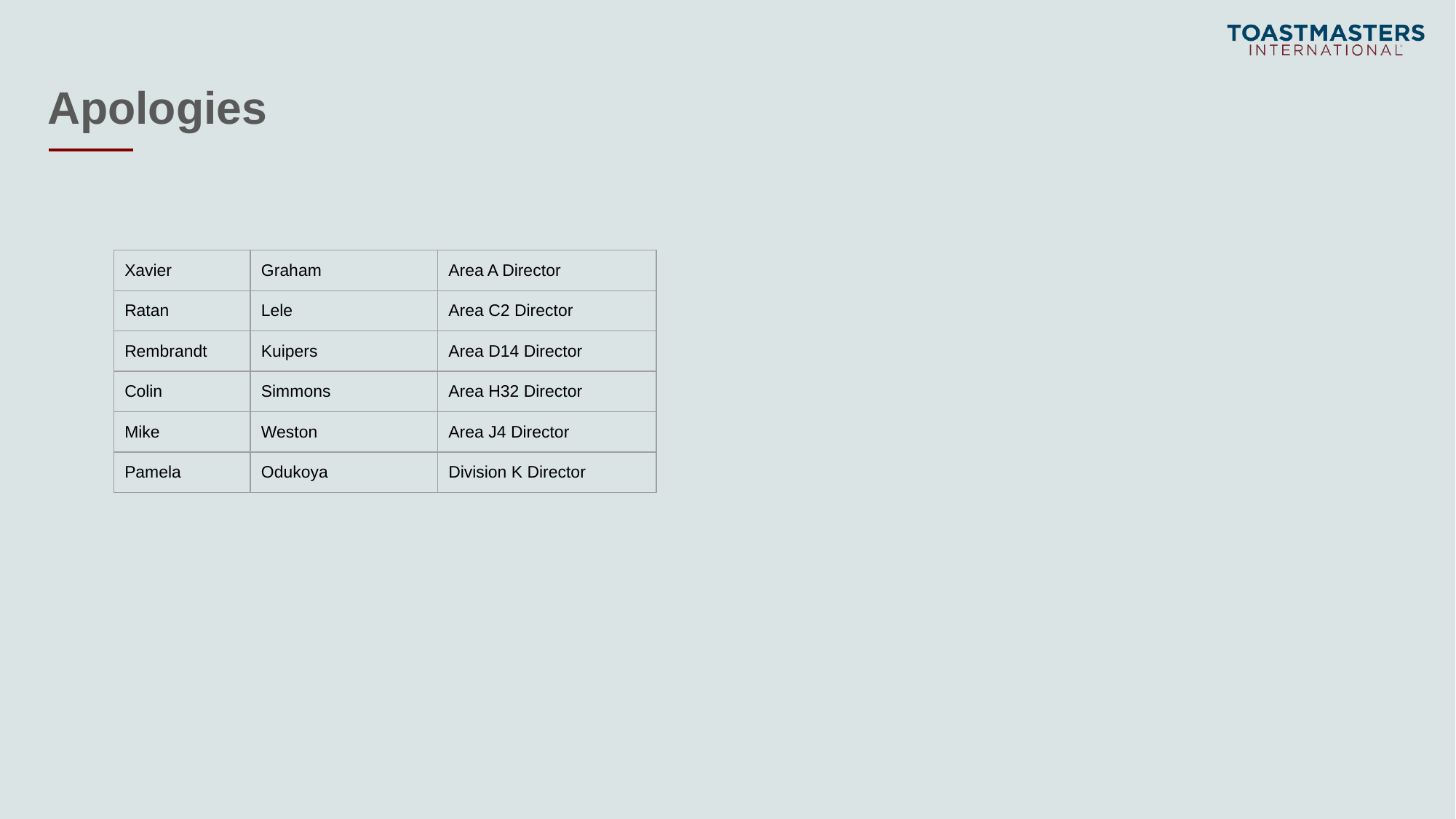

# Apologies

| Xavier | Graham | Area A Director |
| --- | --- | --- |
| Ratan | Lele | Area C2 Director |
| Rembrandt | Kuipers | Area D14 Director |
| Colin | Simmons | Area H32 Director |
| Mike | Weston | Area J4 Director |
| Pamela | Odukoya | Division K Director |